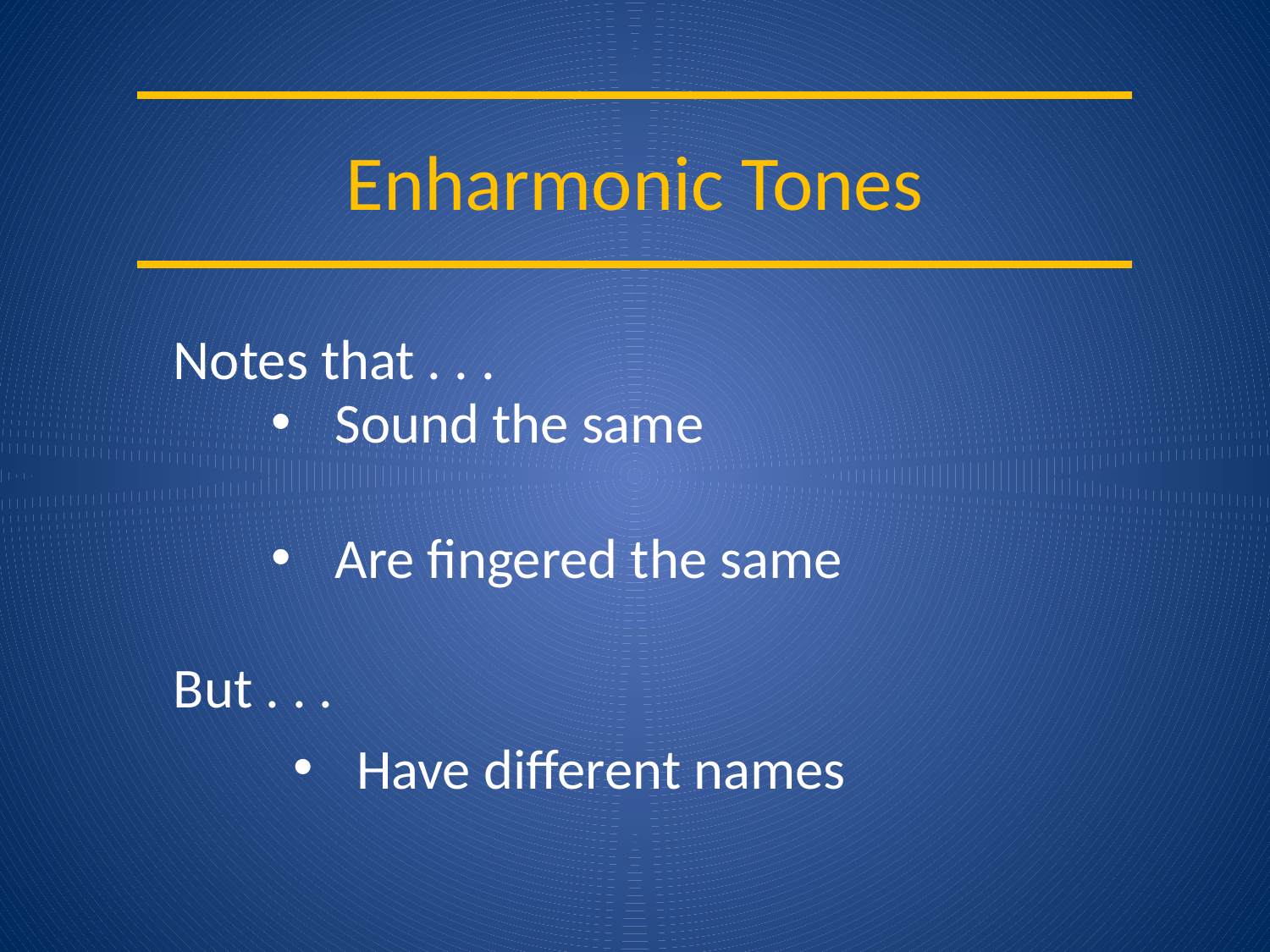

Enharmonic Tones
Notes that . . .
Sound the same

Are fingered the same
But . . .
Have different names